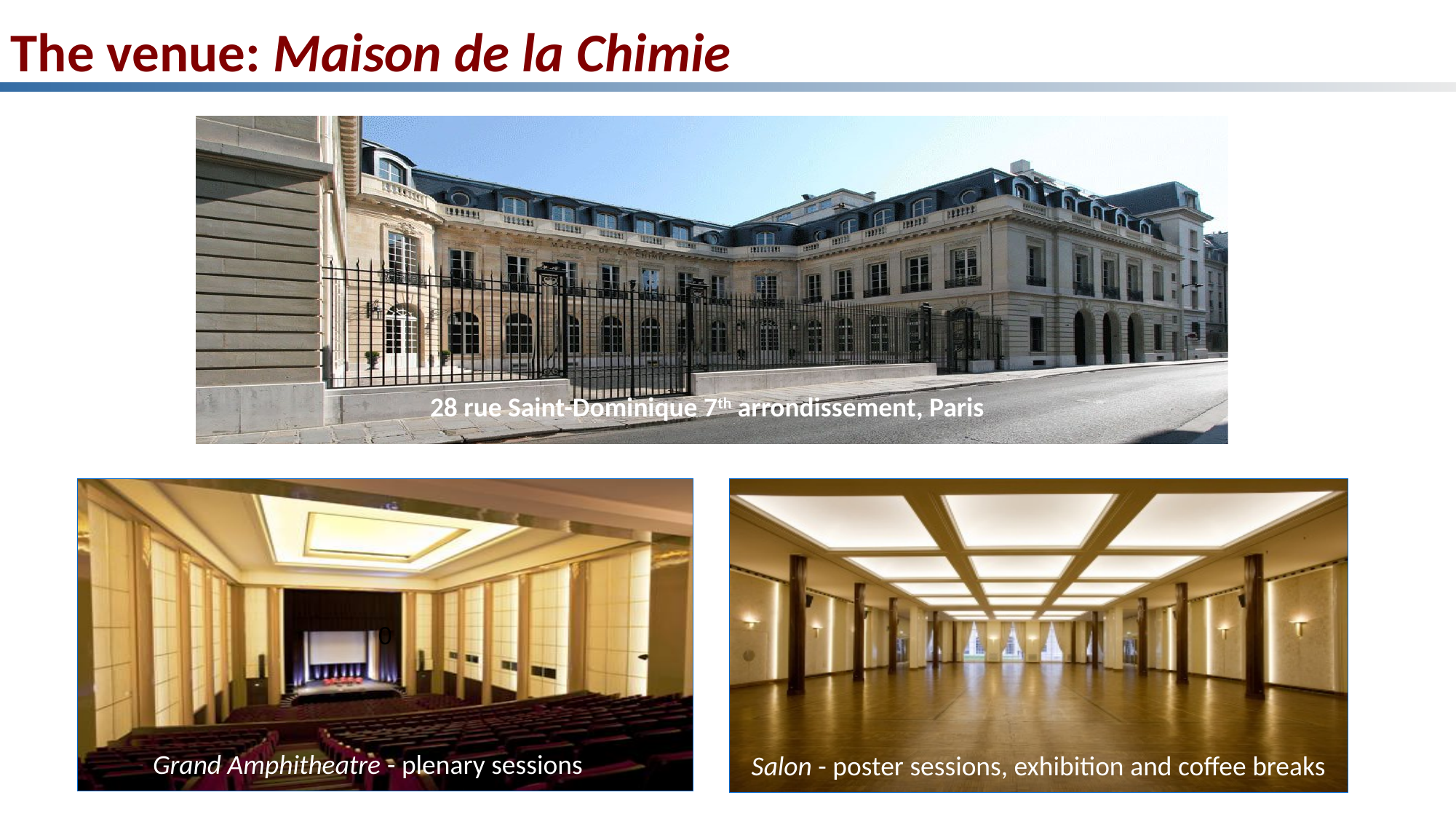

The venue: Maison de la Chimie

28 rue Saint-Dominique 7th arrondissement, Paris
0
Grand Amphitheatre - plenary sessions

Salon - poster sessions, exhibition and coffee breaks